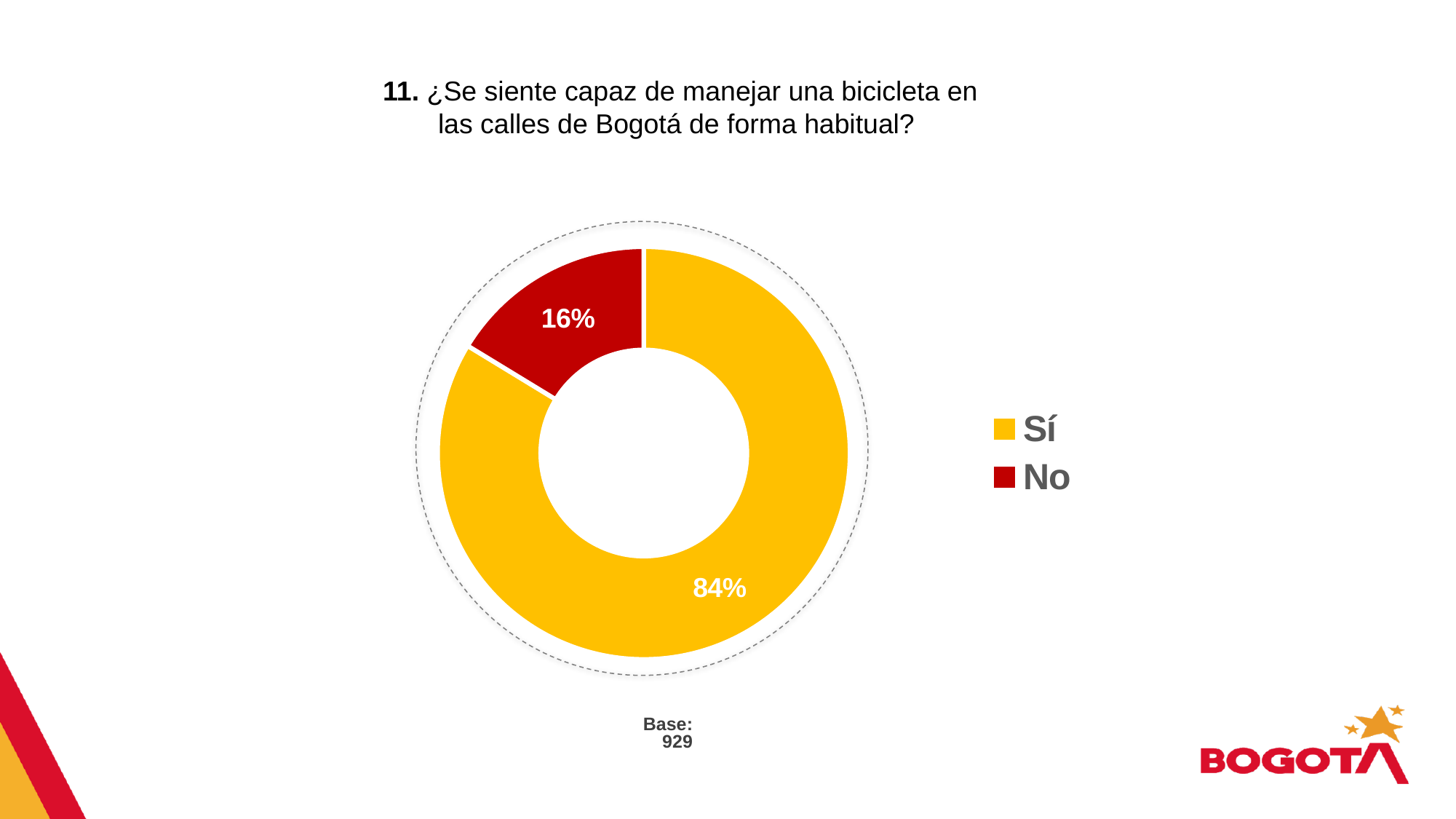

11. ¿Se siente capaz de manejar una bicicleta en las calles de Bogotá de forma habitual?

### Chart

| Category | Ventas |
|---|---|
| Sí | 0.837 |
| No | 0.163 |
Base: 929